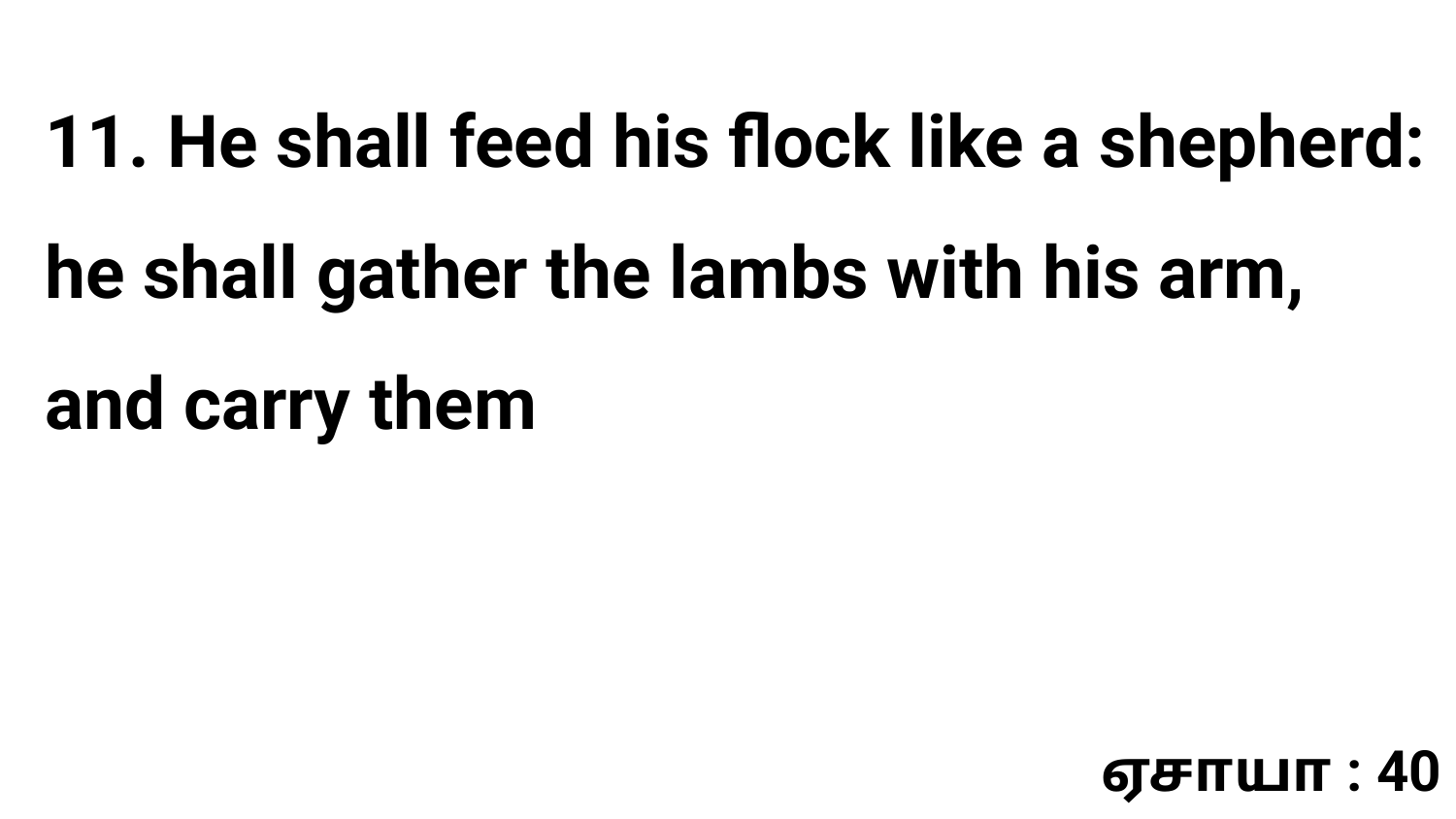

11. He shall feed his flock like a shepherd: he shall gather the lambs with his arm, and carry them
ஏசாயா : 40